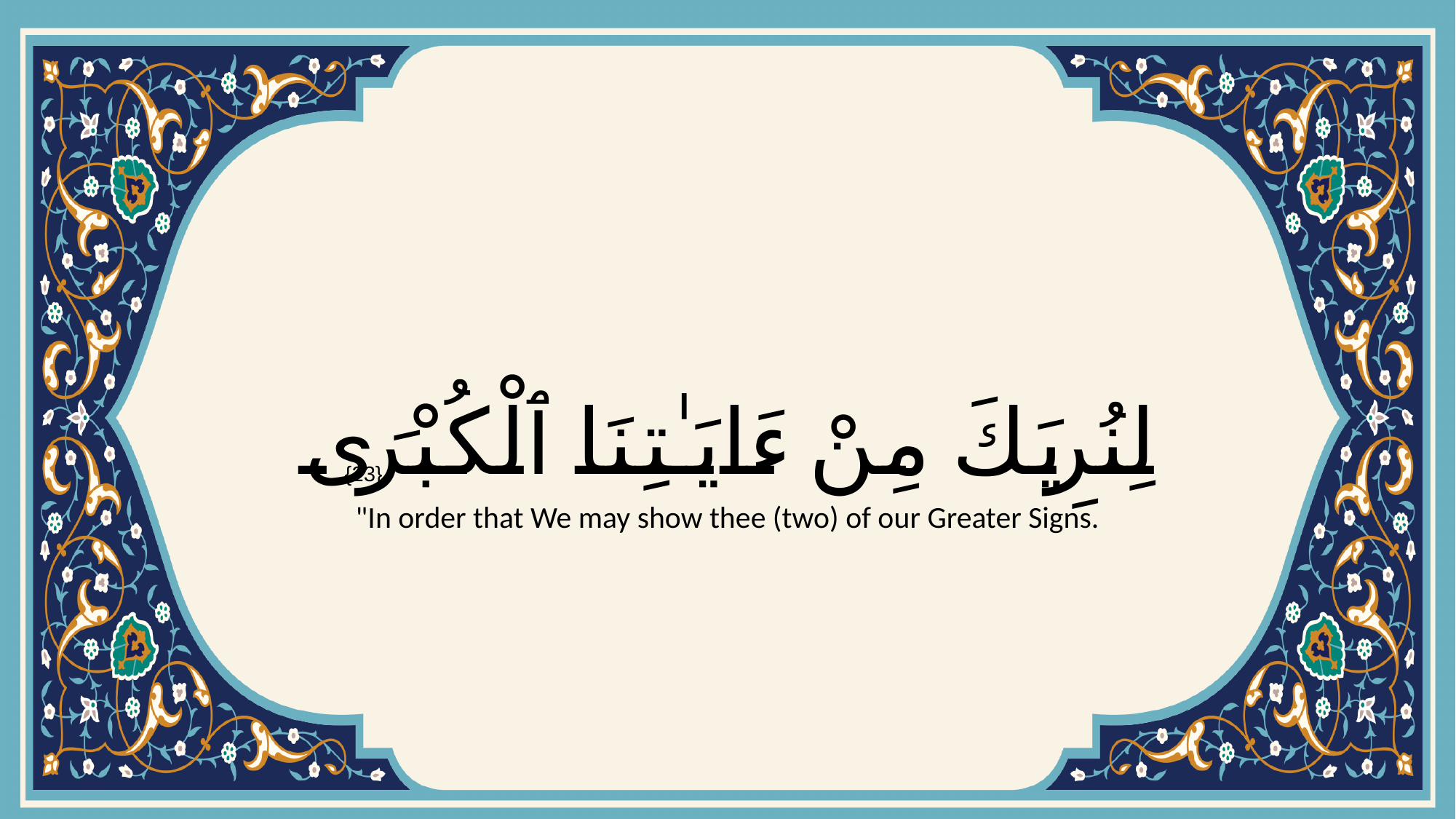

# لِنُرِيَكَ مِنْ ءَايَـٰتِنَا ٱلْكُبْرَى
{23}
"In order that We may show thee (two) of our Greater Signs.